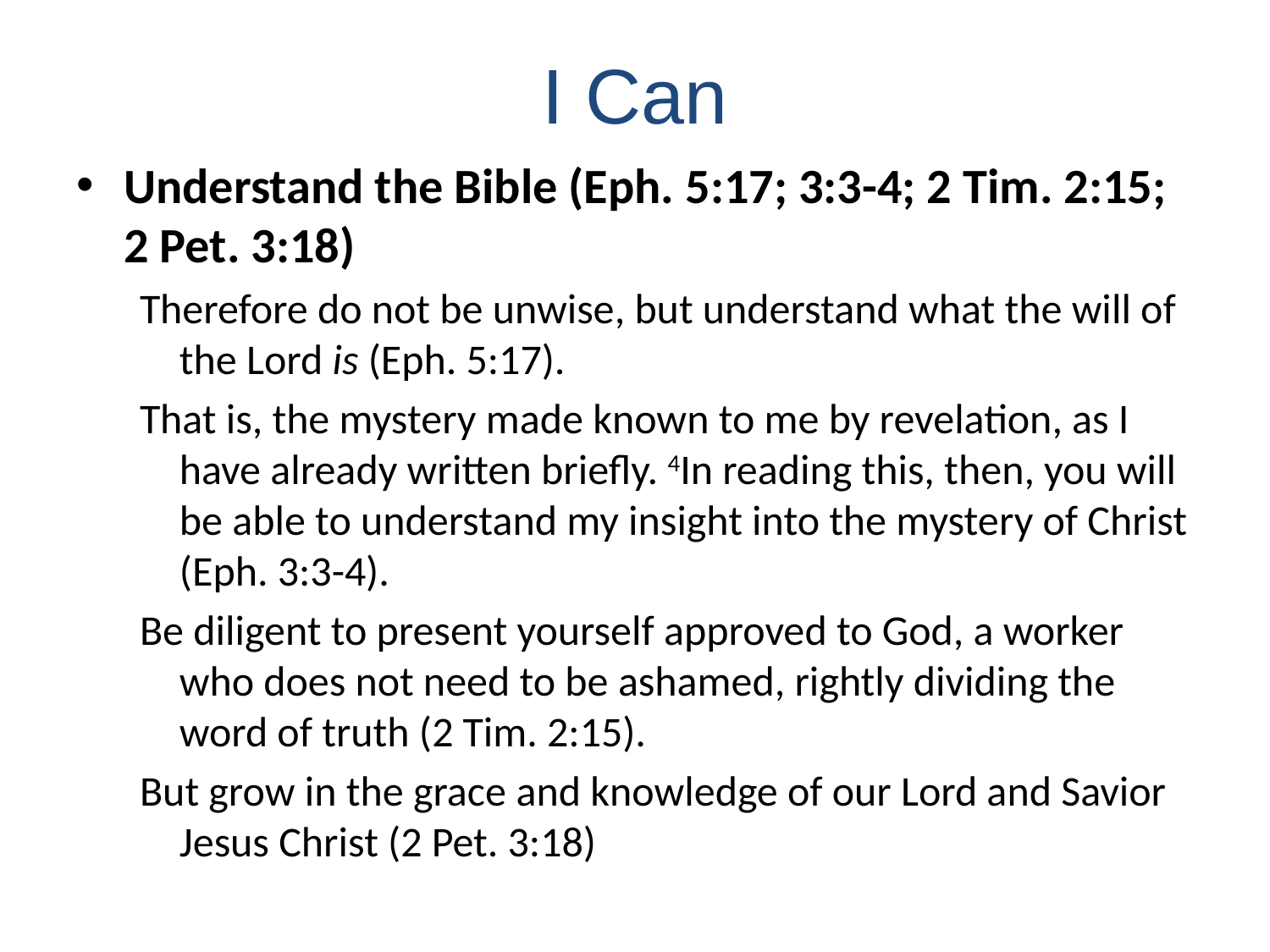

# I Can
Understand the Bible (Eph. 5:17; 3:3-4; 2 Tim. 2:15; 2 Pet. 3:18)
Therefore do not be unwise, but understand what the will of the Lord is (Eph. 5:17).
That is, the mystery made known to me by revelation, as I have already written briefly. 4In reading this, then, you will be able to understand my insight into the mystery of Christ (Eph. 3:3-4).
Be diligent to present yourself approved to God, a worker who does not need to be ashamed, rightly dividing the word of truth (2 Tim. 2:15).
But grow in the grace and knowledge of our Lord and Savior Jesus Christ (2 Pet. 3:18)